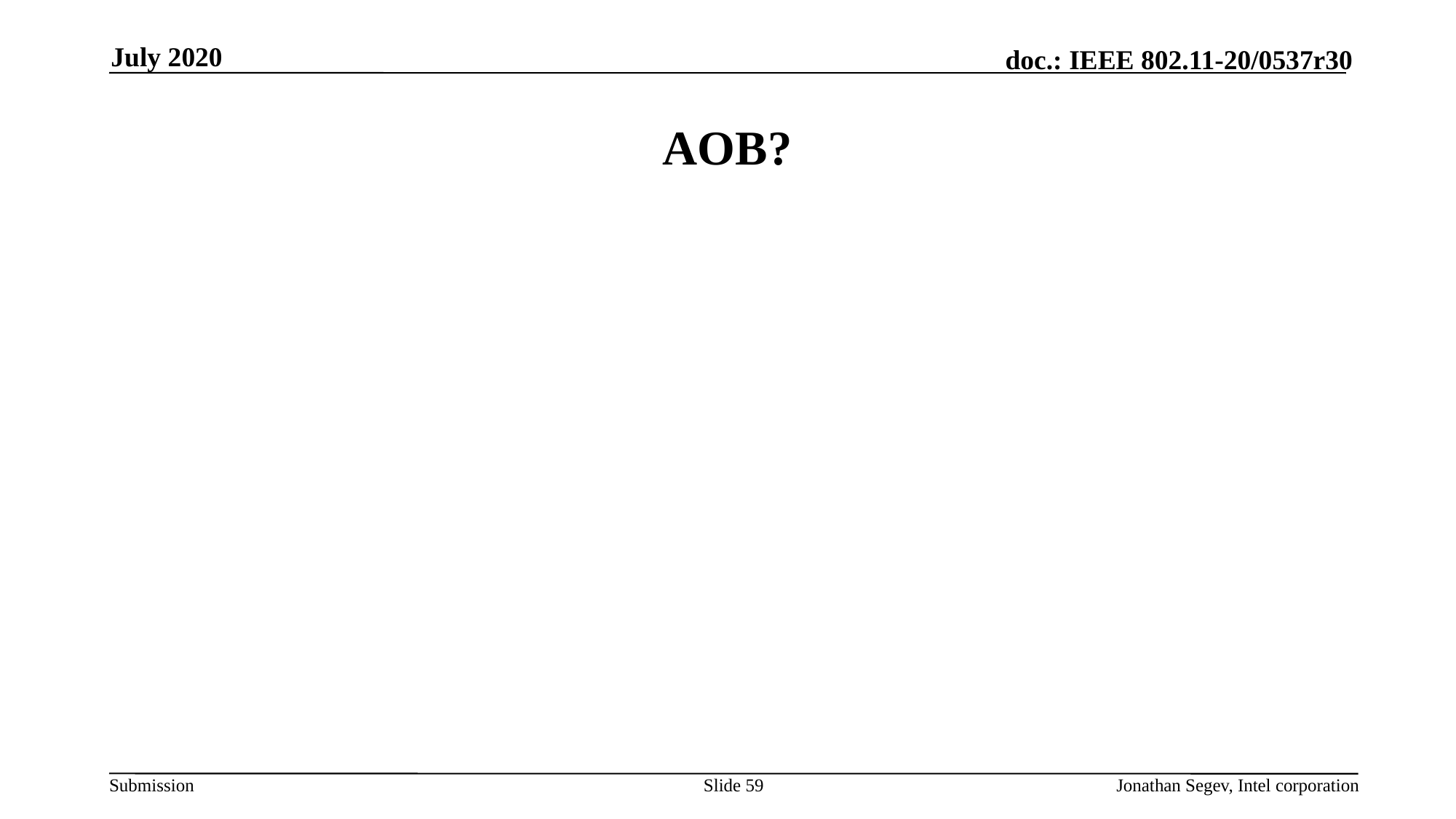

July 2020
# AOB?

Slide 59
Jonathan Segev, Intel corporation